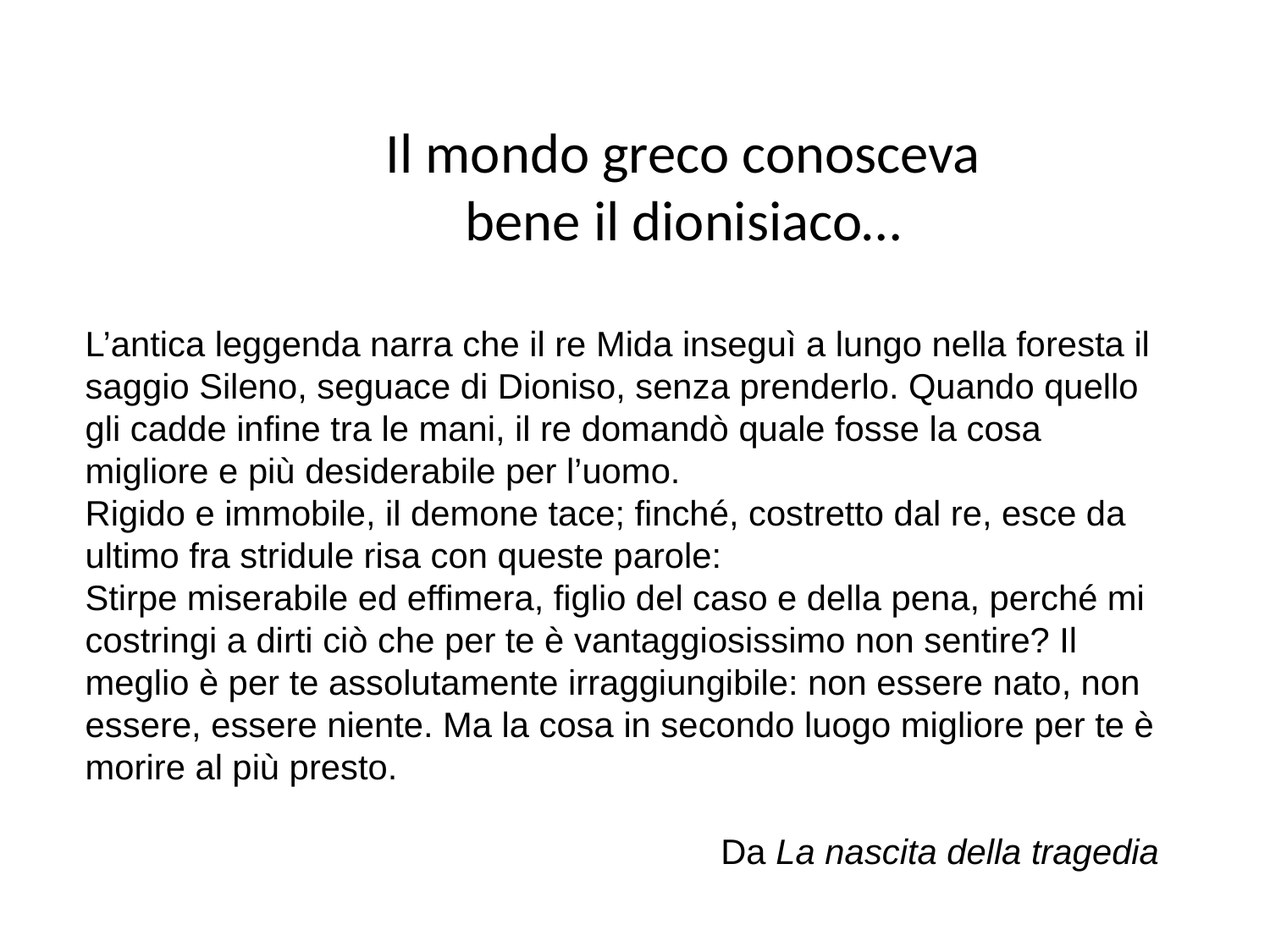

Il mondo greco conosceva bene il dionisiaco…
L’antica leggenda narra che il re Mida inseguì a lungo nella foresta il saggio Sileno, seguace di Dioniso, senza prenderlo. Quando quello gli cadde infine tra le mani, il re domandò quale fosse la cosa migliore e più desiderabile per l’uomo.
Rigido e immobile, il demone tace; finché, costretto dal re, esce da ultimo fra stridule risa con queste parole:
Stirpe miserabile ed effimera, figlio del caso e della pena, perché mi costringi a dirti ciò che per te è vantaggiosissimo non sentire? Il meglio è per te assolutamente irraggiungibile: non essere nato, non essere, essere niente. Ma la cosa in secondo luogo migliore per te è morire al più presto.

Da La nascita della tragedia